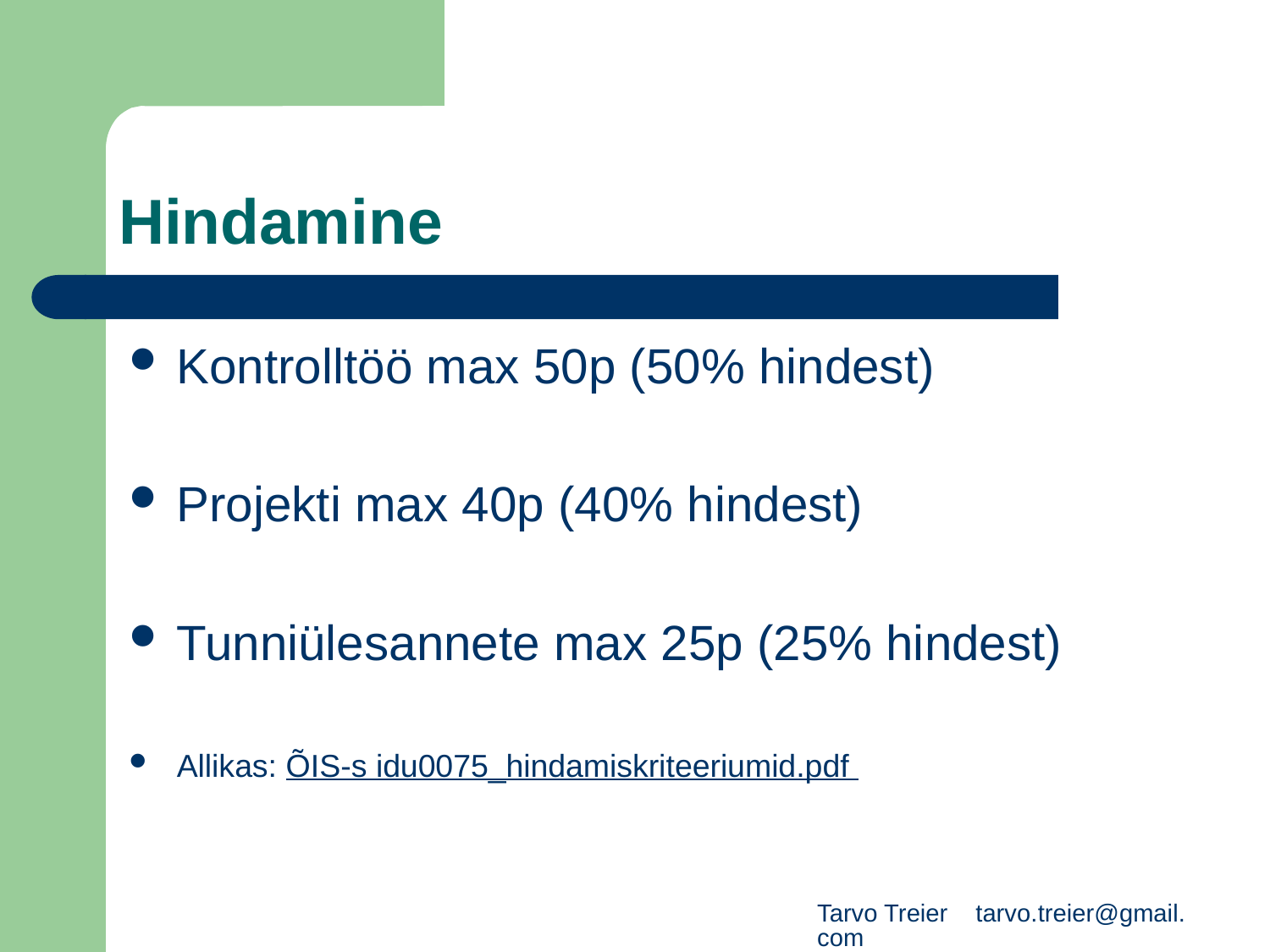

# Hindamine
Kontrolltöö max 50p (50% hindest)

Projekti max 40p (40% hindest)

Tunniülesannete max 25p (25% hindest)

Allikas: ÕIS-s idu0075_hindamiskriteeriumid.pdf
Tarvo Treier    tarvo.treier@gmail.com